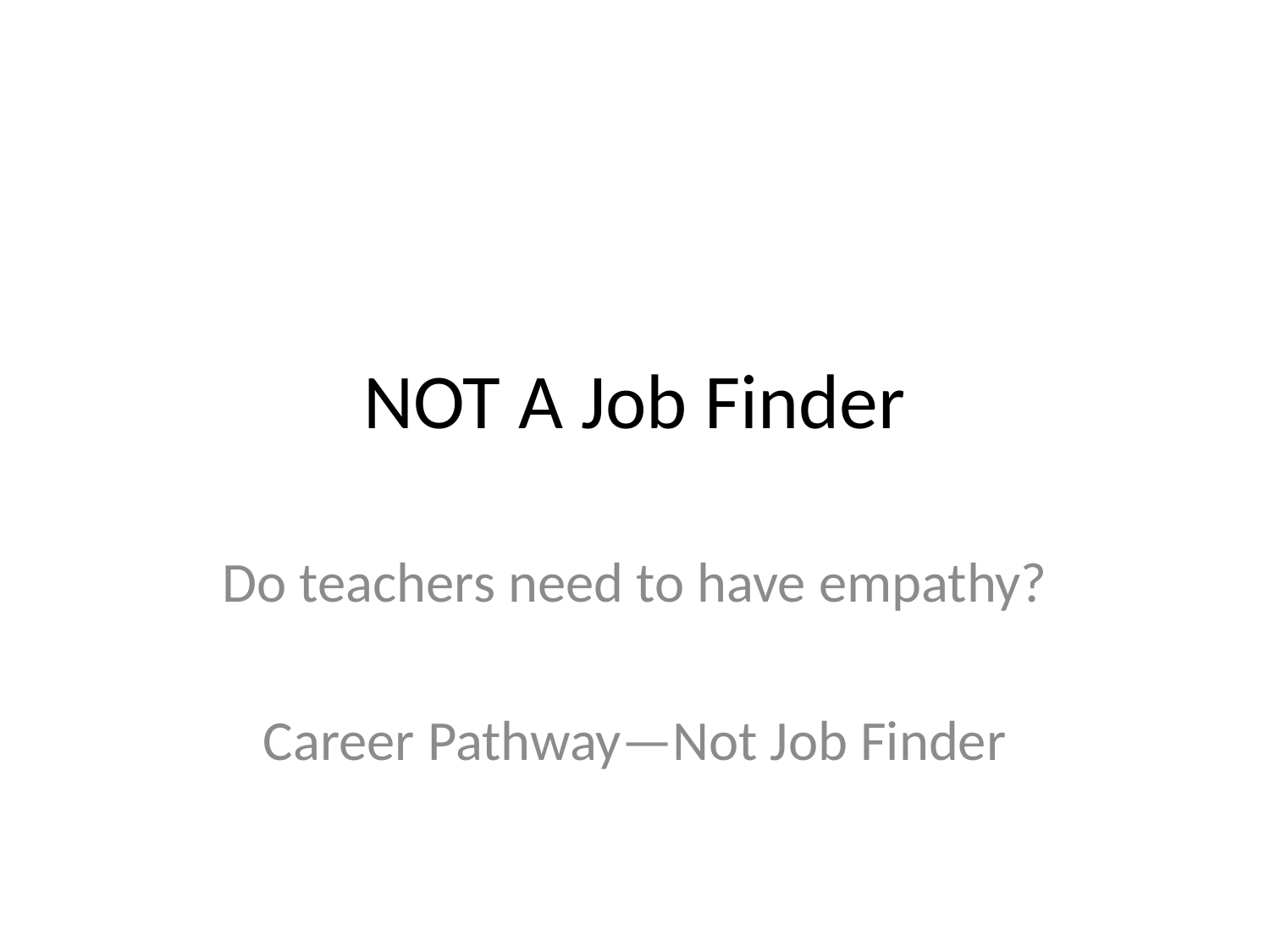

# NOT A Job Finder
Do teachers need to have empathy?

Career Pathway—Not Job Finder